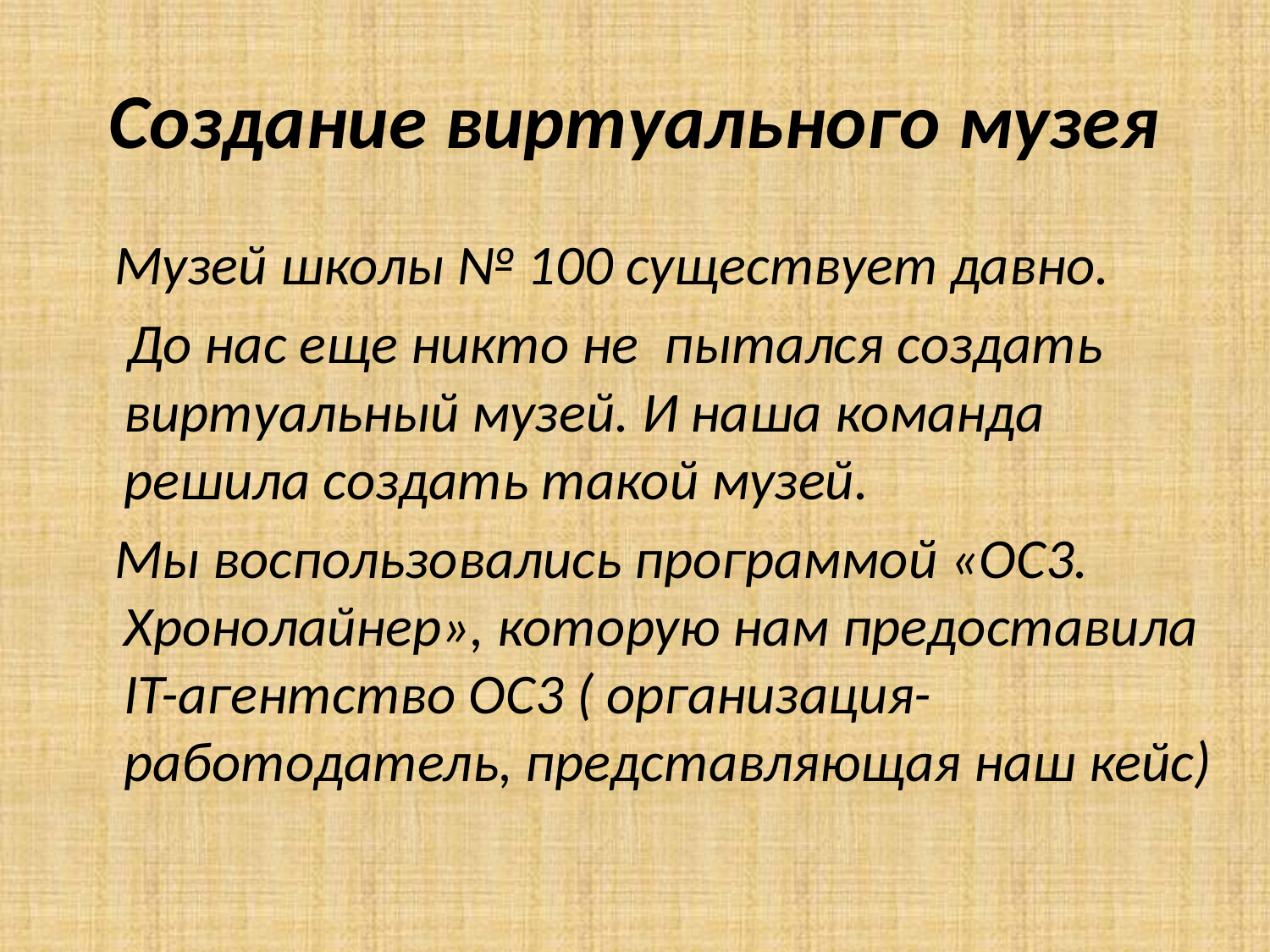

# Создание виртуального музея
   Музей школы № 100 существует давно.
    До нас еще никто не  пытался создать виртуальный музей. И наша команда решила создать такой музей.
   Мы воспользовались программой «ОС3. Хронолайнер», которую нам предоставила IT-агентство ОС3 ( организация-работодатель, представляющая наш кейс)